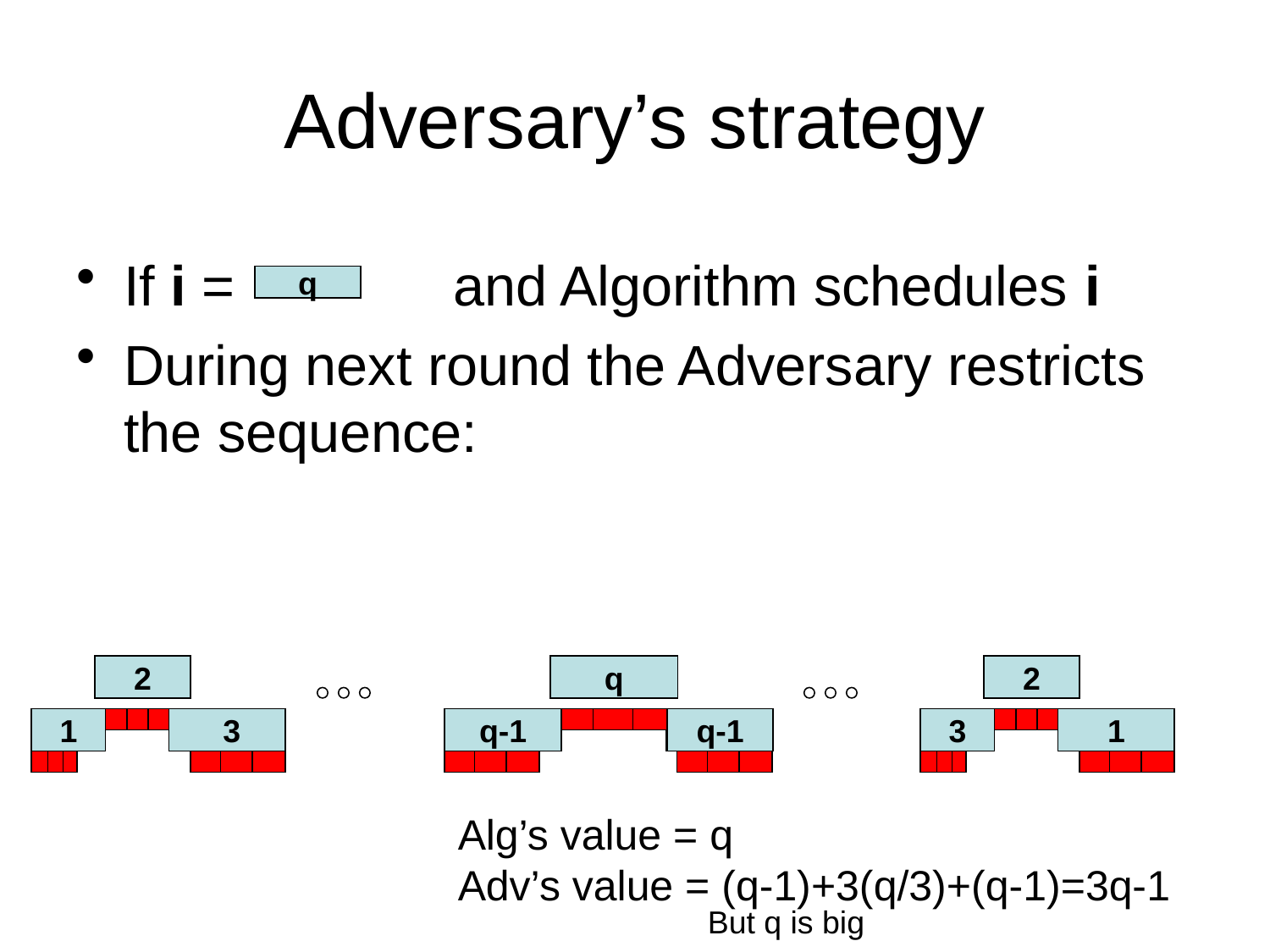

# Adversary’s strategy
If i =              and Algorithm schedules i
During next round the Adversary restricts the sequence:
q
2
1
 3
i
2

k

j
3

1

q
q-1

q-1
Alg’s value = q
Adv’s value = (q-1)+3(q/3)+(q-1)=3q-1
But q is big